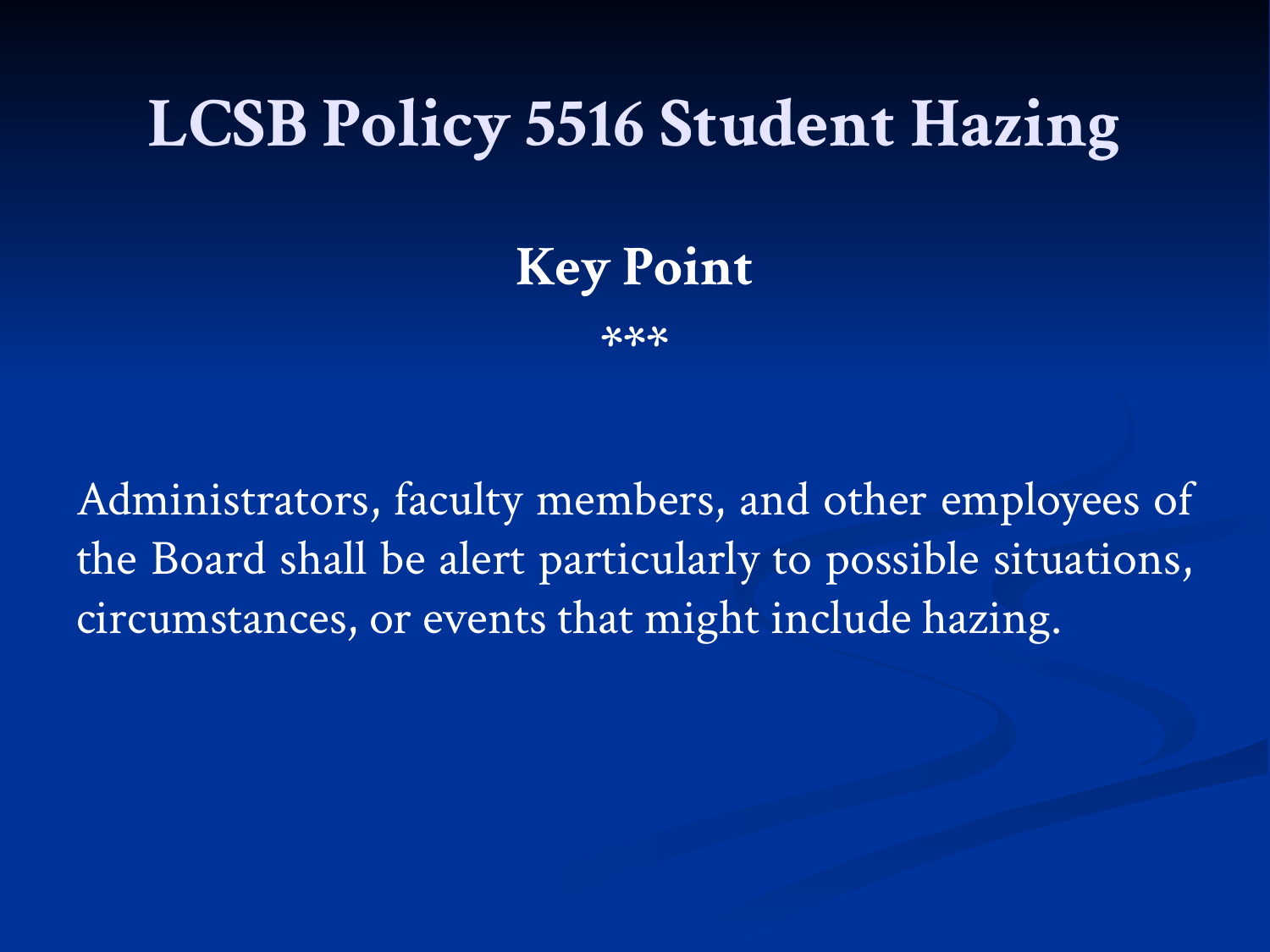

# LCSB Policy 5516 Student Hazing
Key Point
***

Administrators, faculty members, and other employees of the Board shall be alert particularly to possible situations, circumstances, or events that might include hazing.